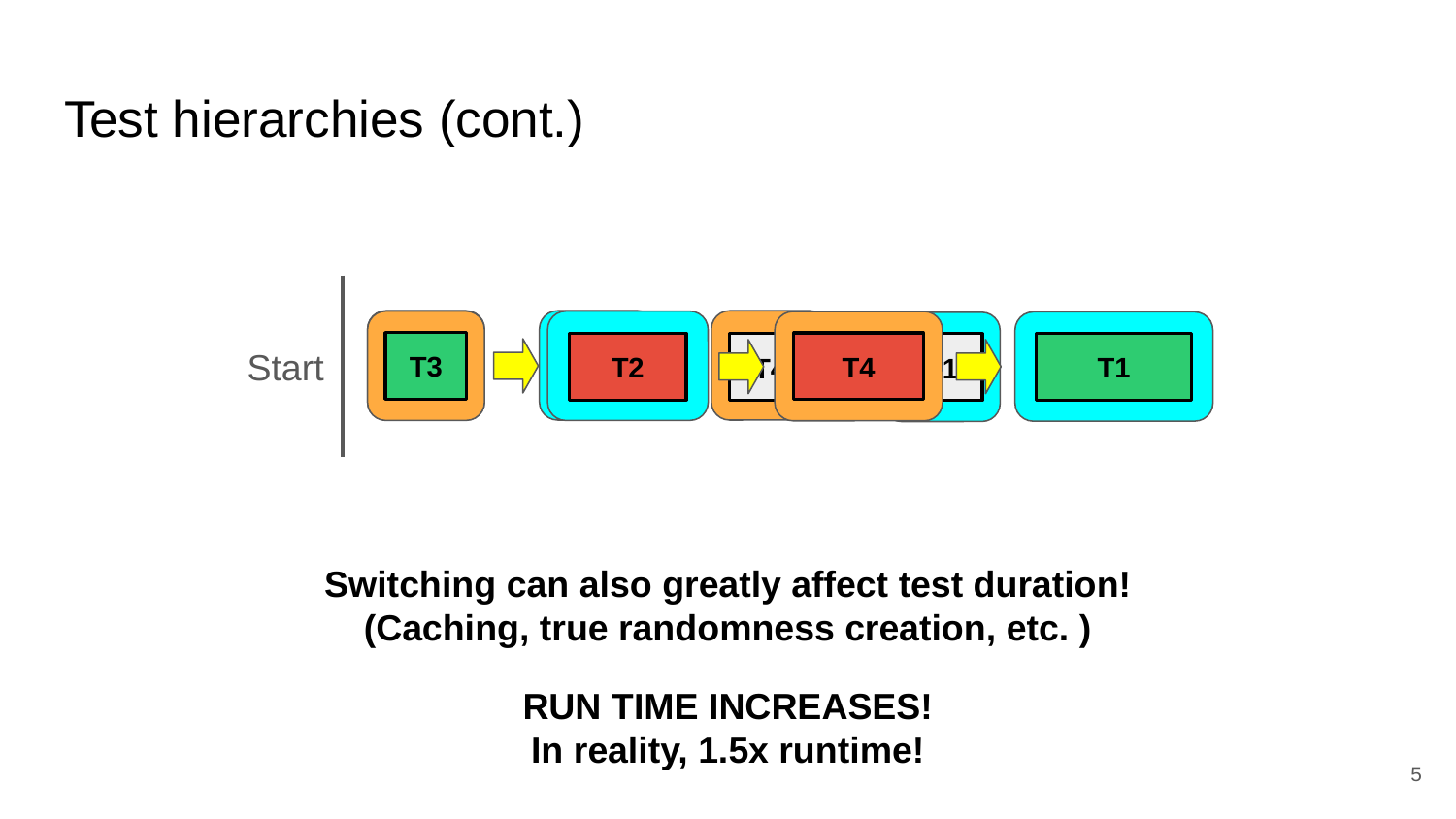

# Test hierarchies (cont.)

T3
T2
T4
T1

T3

T4
T1
T2

Start

Switching can also greatly affect test duration!
(Caching, true randomness creation, etc. )

RUN TIME INCREASES!
In reality, 1.5x runtime!
5